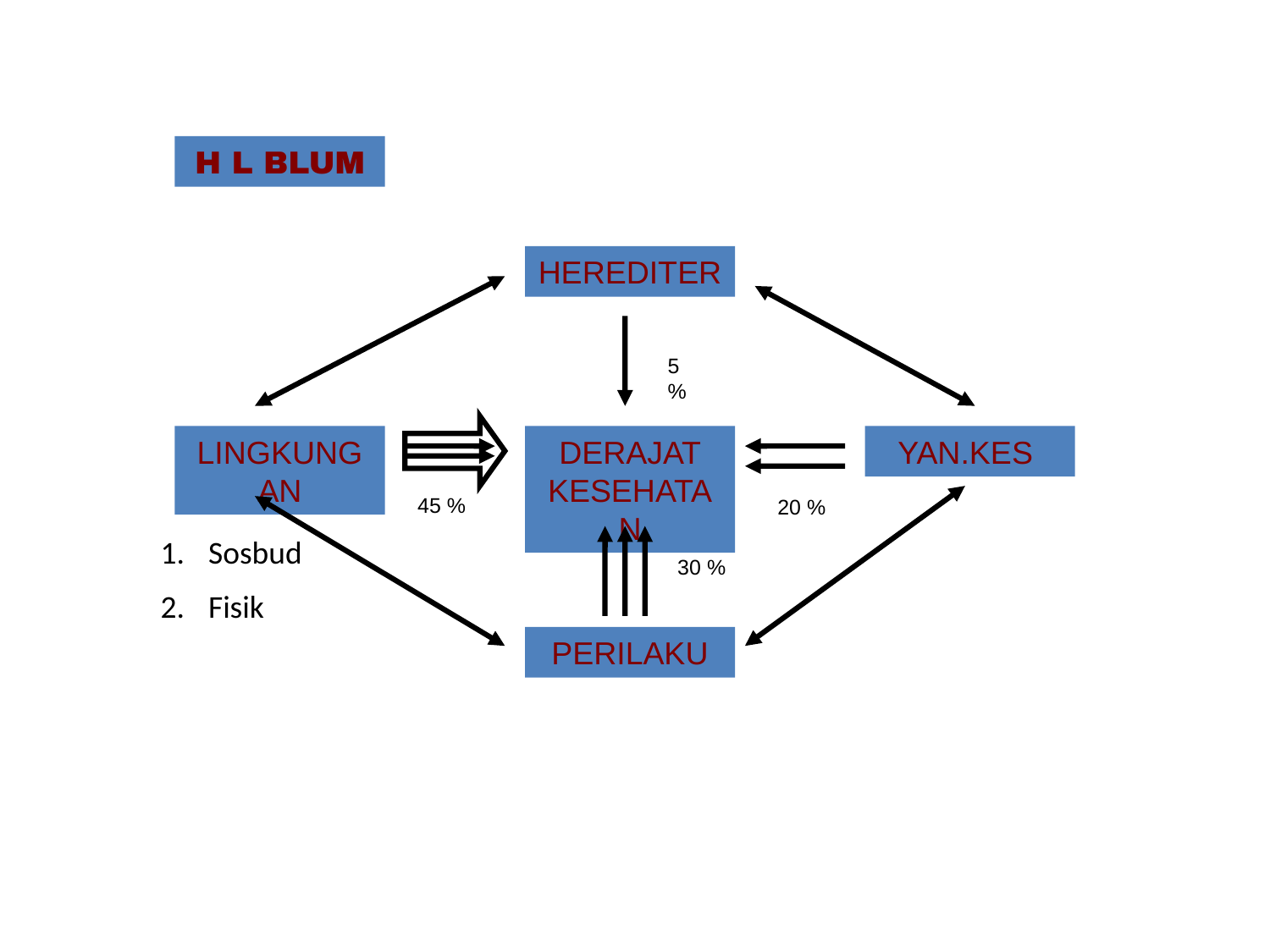

H L BLUM
HEREDITER

5 %

LINGKUNGAN
DERAJAT KESEHATAN
YAN.KES

45 %

20 %

Sosbud
Fisik
30 %
PERILAKU